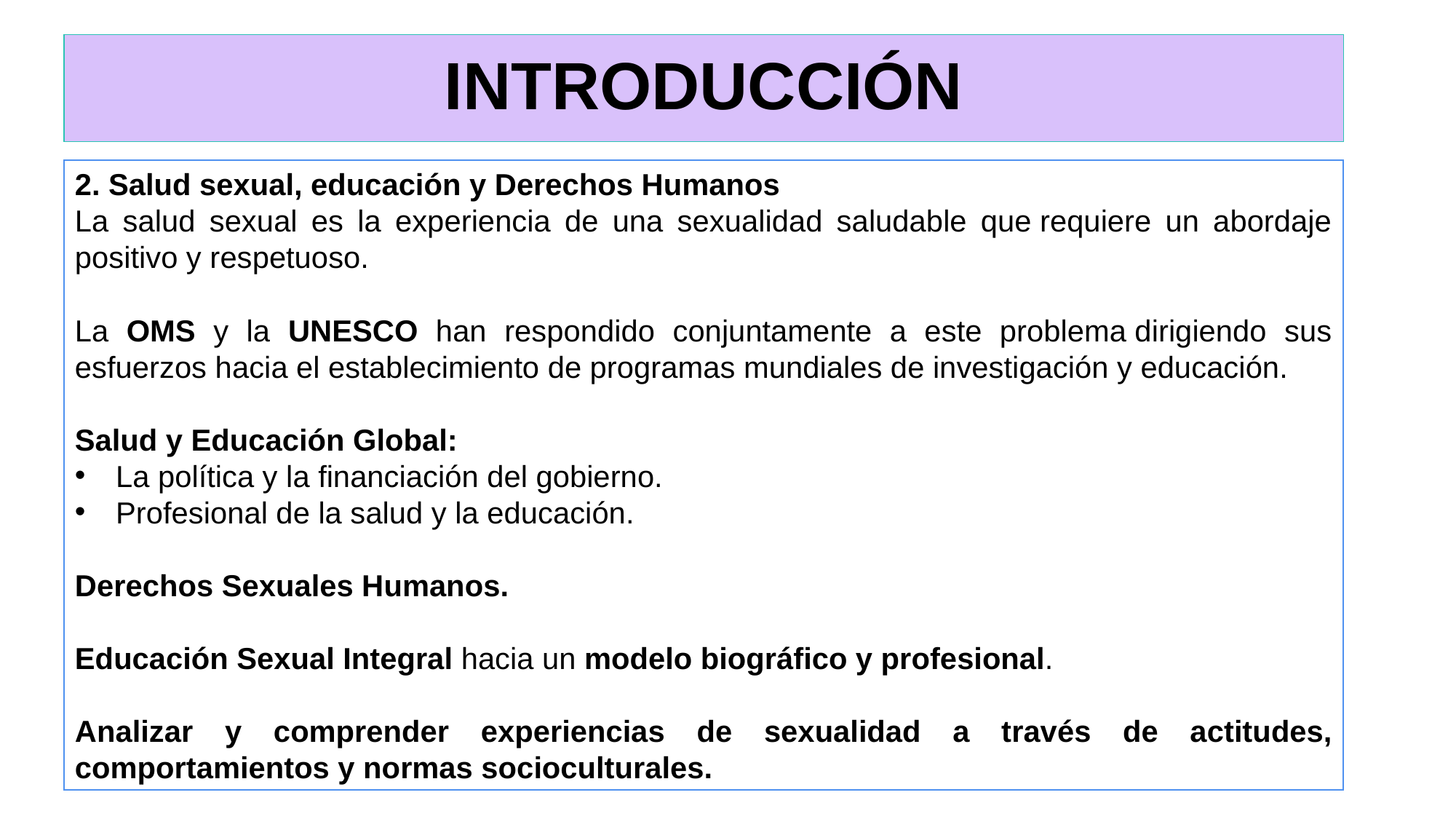

# INTRODUCCIÓN
2. Salud sexual, educación y Derechos Humanos
La salud sexual es la experiencia de una sexualidad saludable que requiere un abordaje positivo y respetuoso.

La OMS y la UNESCO han respondido conjuntamente a este problema dirigiendo sus esfuerzos hacia el establecimiento de programas mundiales de investigación y educación.

Salud y Educación Global:
La política y la financiación del gobierno.
Profesional de la salud y la educación.

Derechos Sexuales Humanos.

Educación Sexual Integral hacia un modelo biográfico y profesional.

Analizar y comprender experiencias de sexualidad a través de actitudes, comportamientos y normas socioculturales.

Educación en Sexualidad Integral:

5